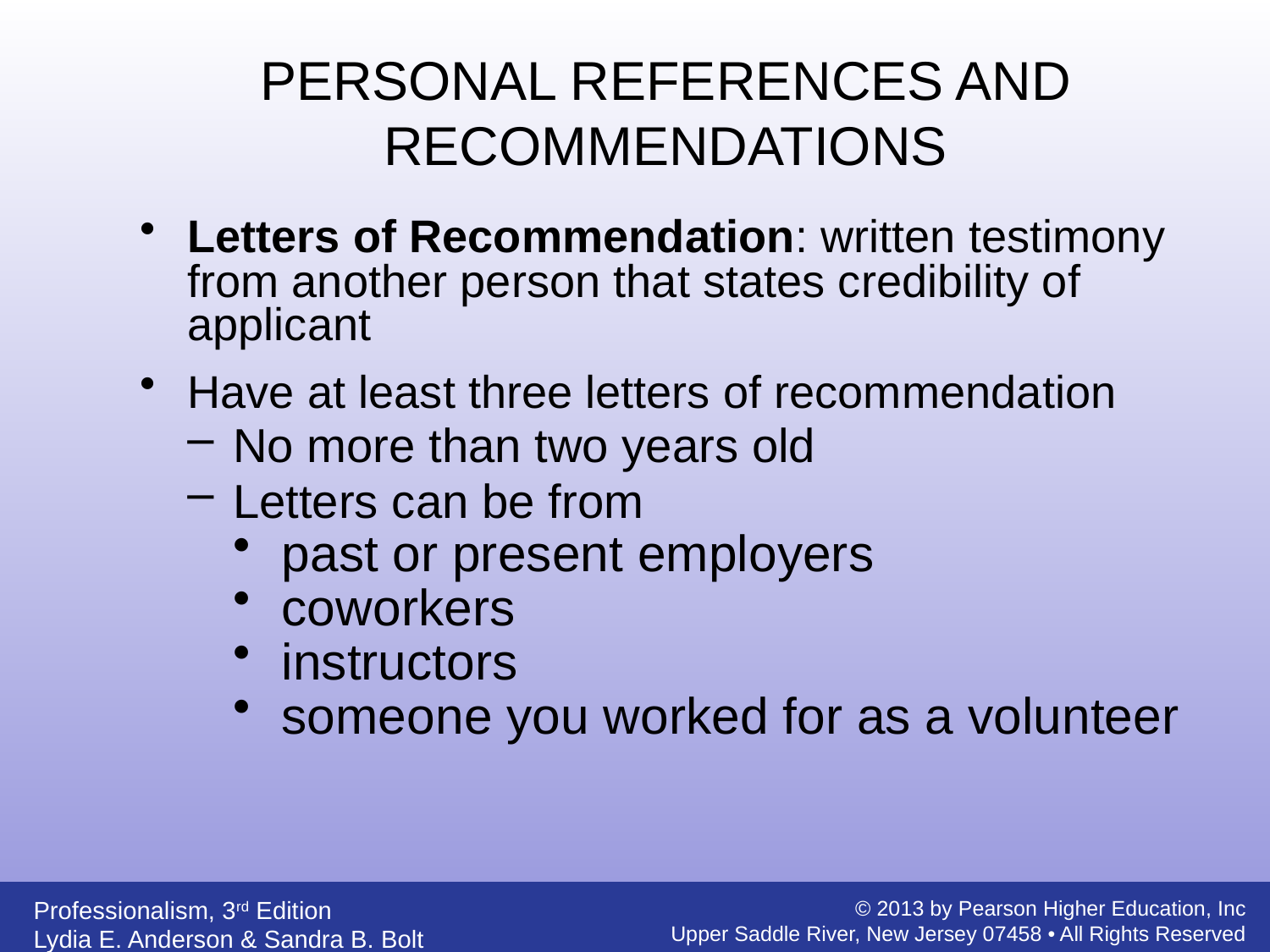

PERSONAL REFERENCES AND RECOMMENDATIONS
Letters of Recommendation: written testimony from another person that states credibility of applicant
Have at least three letters of recommendation
No more than two years old
Letters can be from
past or present employers
coworkers
instructors
someone you worked for as a volunteer